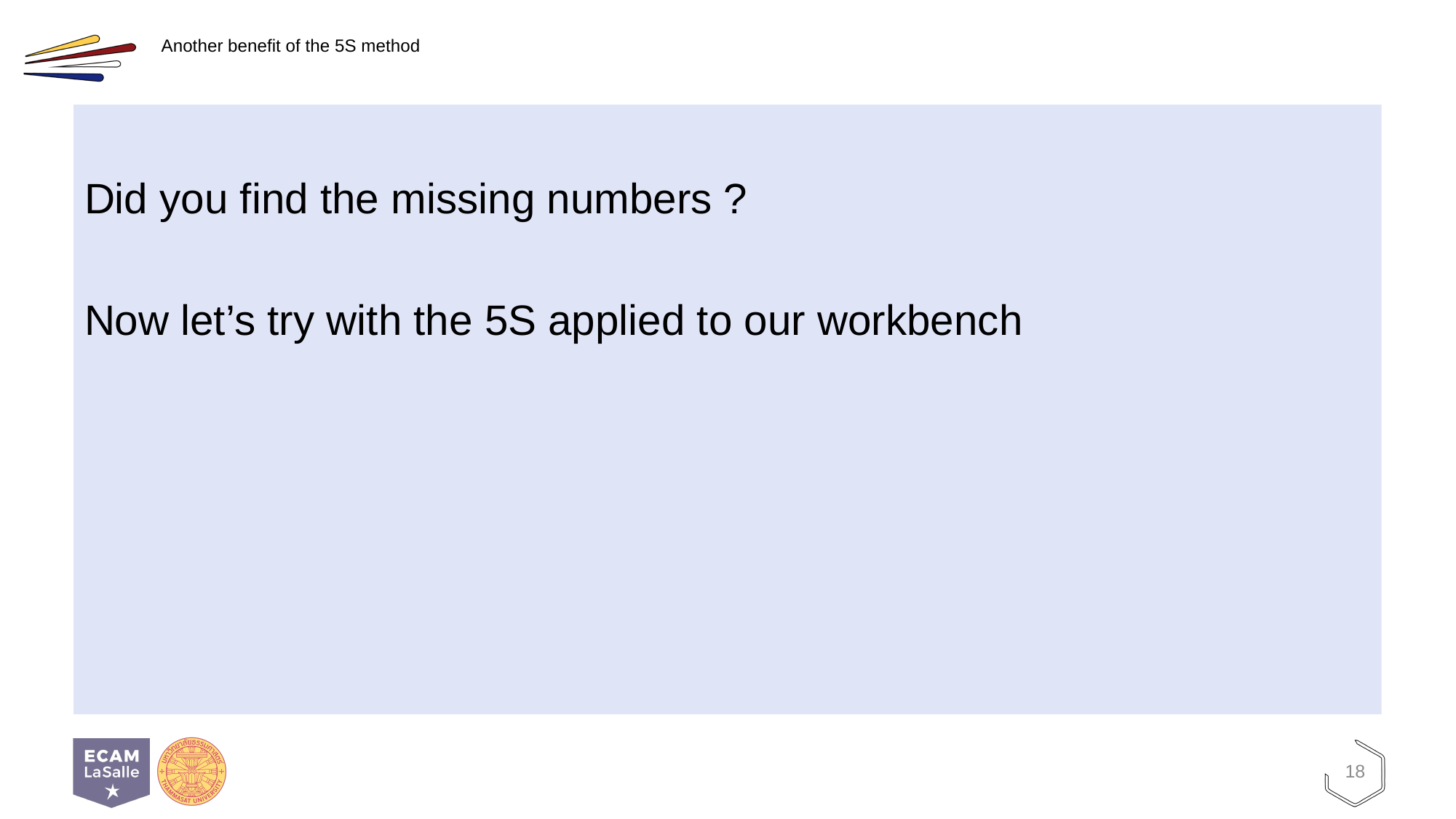

# Another benefit of the 5S method

Did you find the missing numbers ?

Now let’s try with the 5S applied to our workbench
18